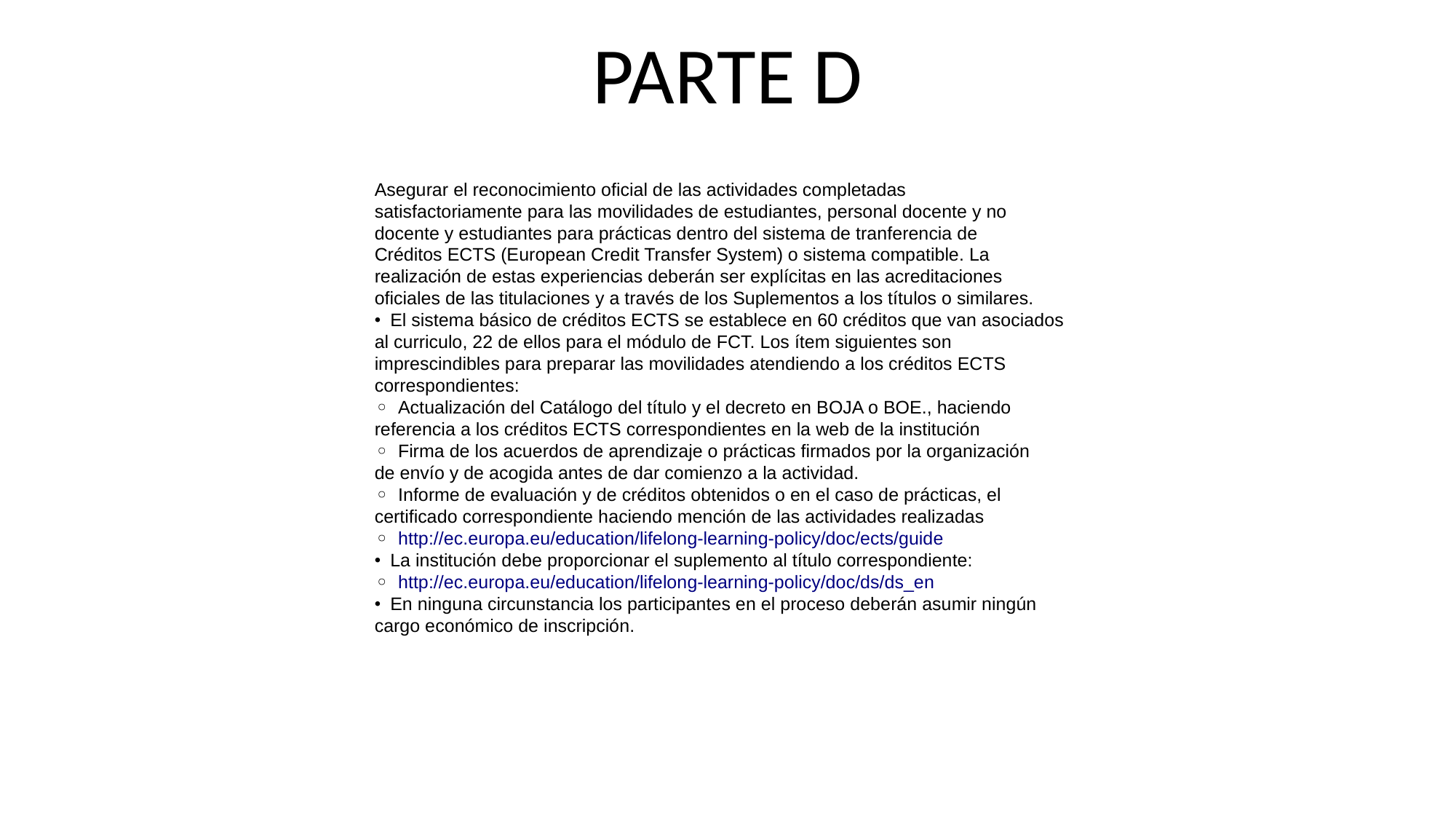

# PARTE D
Asegurar el reconocimiento oficial de las actividades completadas
satisfactoriamente para las movilidades de estudiantes, personal docente y no
docente y estudiantes para prácticas dentro del sistema de tranferencia de
Créditos ECTS (European Credit Transfer System) o sistema compatible. La
realización de estas experiencias deberán ser explícitas en las acreditaciones
oficiales de las titulaciones y a través de los Suplementos a los títulos o similares.
• El sistema básico de créditos ECTS se establece en 60 créditos que van asociados
al curriculo, 22 de ellos para el módulo de FCT. Los ítem siguientes son
imprescindibles para preparar las movilidades atendiendo a los créditos ECTS
correspondientes:
◦ Actualización del Catálogo del título y el decreto en BOJA o BOE., haciendo
referencia a los créditos ECTS correspondientes en la web de la institución
◦ Firma de los acuerdos de aprendizaje o prácticas firmados por la organización
de envío y de acogida antes de dar comienzo a la actividad.
◦ Informe de evaluación y de créditos obtenidos o en el caso de prácticas, el
certificado correspondiente haciendo mención de las actividades realizadas
◦ http://ec.europa.eu/education/lifelong-learning-policy/doc/ects/guide
• La institución debe proporcionar el suplemento al título correspondiente:
◦ http://ec.europa.eu/education/lifelong-learning-policy/doc/ds/ds_en
• En ninguna circunstancia los participantes en el proceso deberán asumir ningún
cargo económico de inscripción.